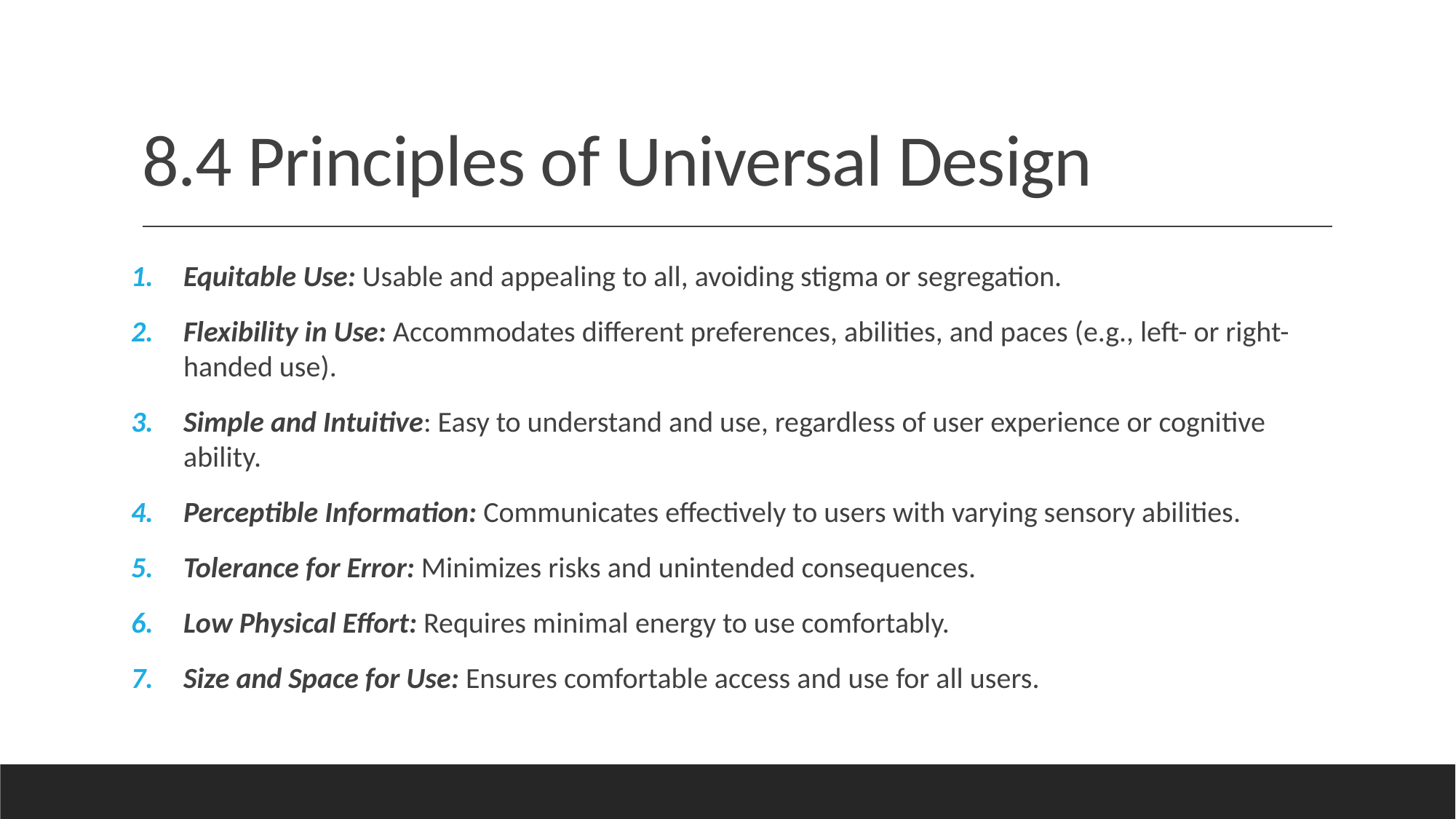

# 8.4 Principles of Universal Design
Equitable Use: Usable and appealing to all, avoiding stigma or segregation.
Flexibility in Use: Accommodates different preferences, abilities, and paces (e.g., left- or right-handed use).
Simple and Intuitive: Easy to understand and use, regardless of user experience or cognitive ability.
Perceptible Information: Communicates effectively to users with varying sensory abilities.
Tolerance for Error: Minimizes risks and unintended consequences.
Low Physical Effort: Requires minimal energy to use comfortably.
Size and Space for Use: Ensures comfortable access and use for all users.